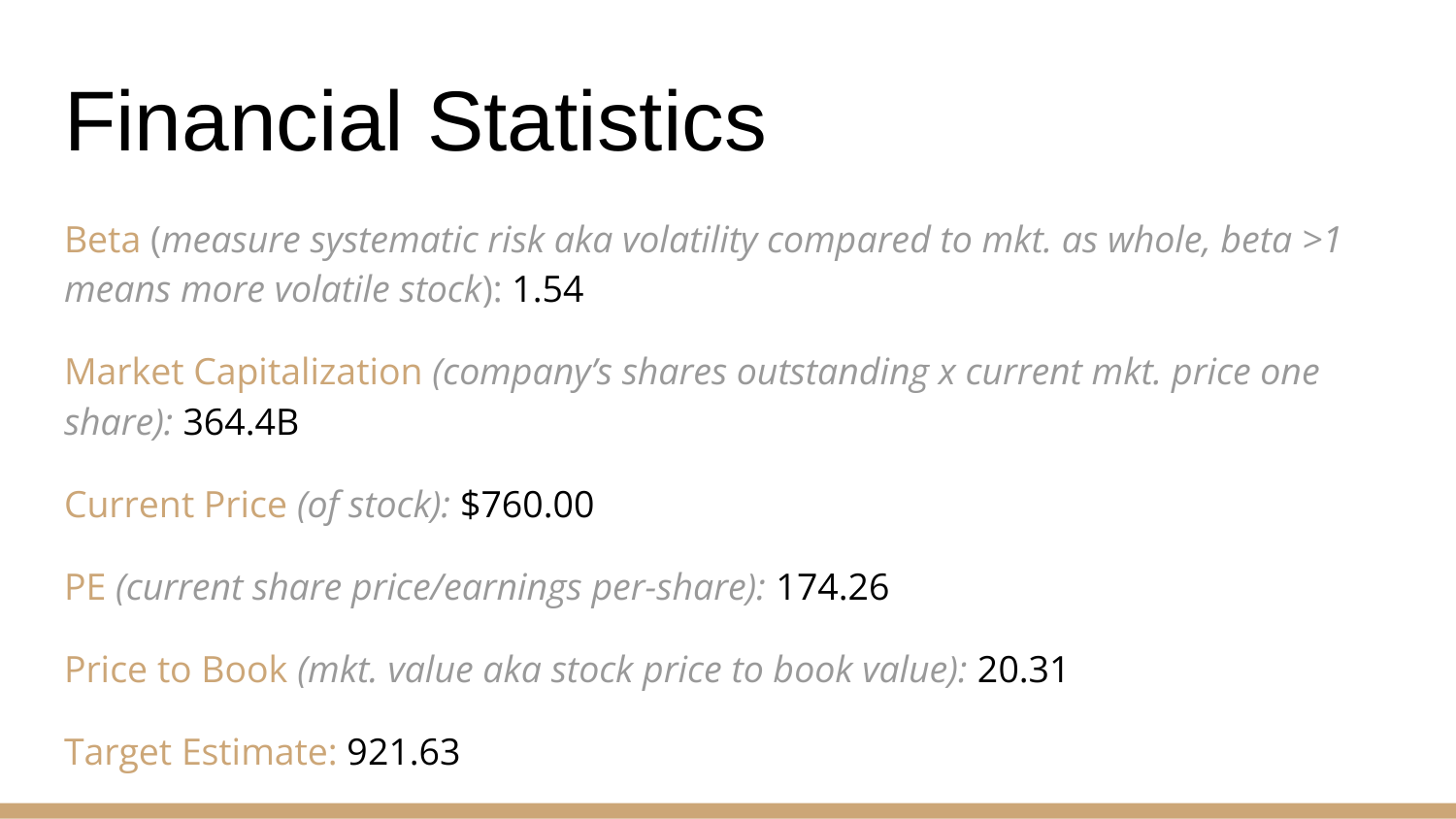

# Financial Statistics
Beta (measure systematic risk aka volatility compared to mkt. as whole, beta >1 means more volatile stock): 1.54
Market Capitalization (company’s shares outstanding x current mkt. price one share): 364.4B
Current Price (of stock): $760.00
PE (current share price/earnings per-share): 174.26
Price to Book (mkt. value aka stock price to book value): 20.31
Target Estimate: 921.63